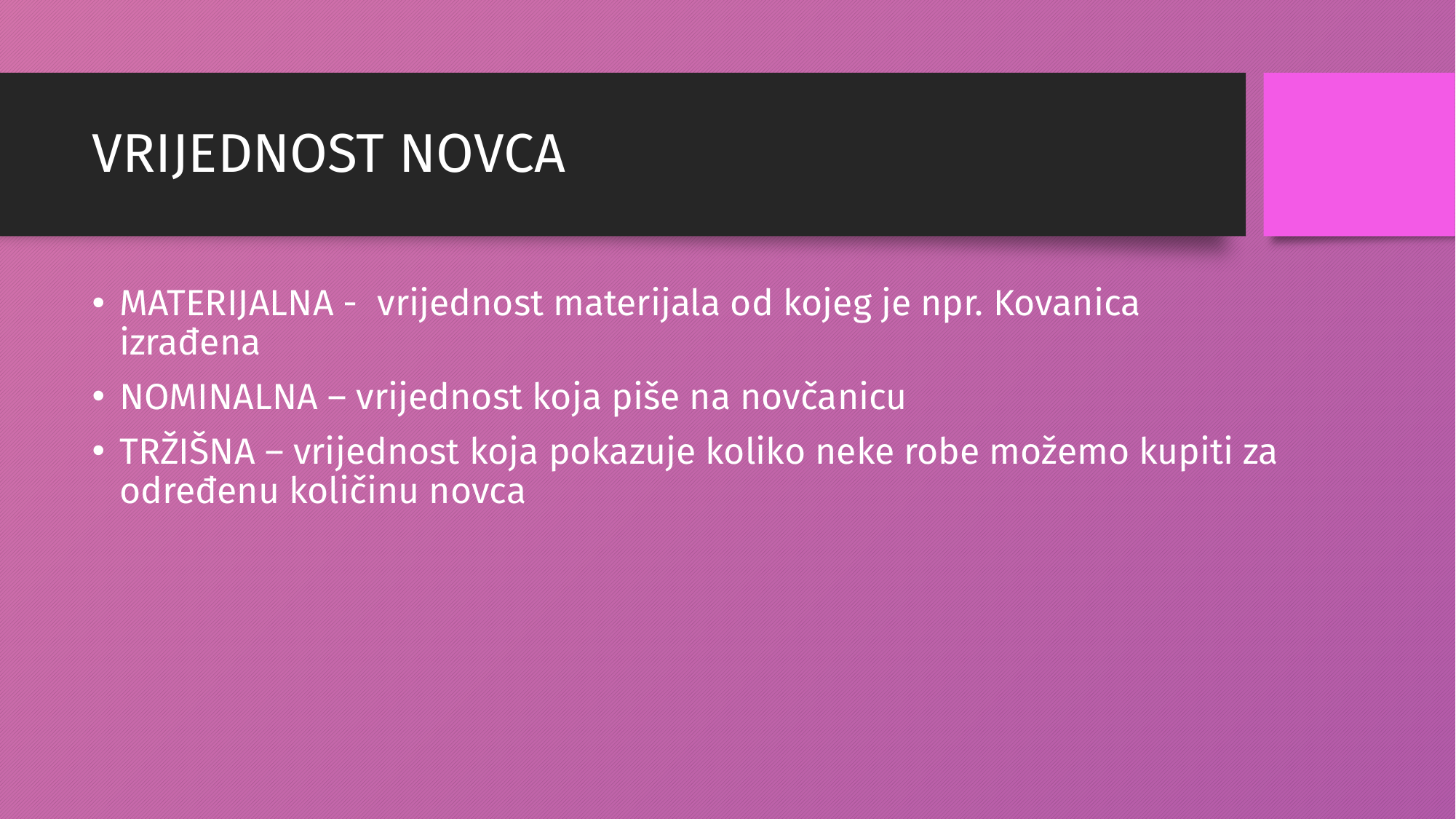

# VRIJEDNOST NOVCA
MATERIJALNA -  vrijednost materijala od kojeg je npr. Kovanica izrađena
NOMINALNA – vrijednost koja piše na novčanicu
TRŽIŠNA – vrijednost koja pokazuje koliko neke robe možemo kupiti za određenu količinu novca